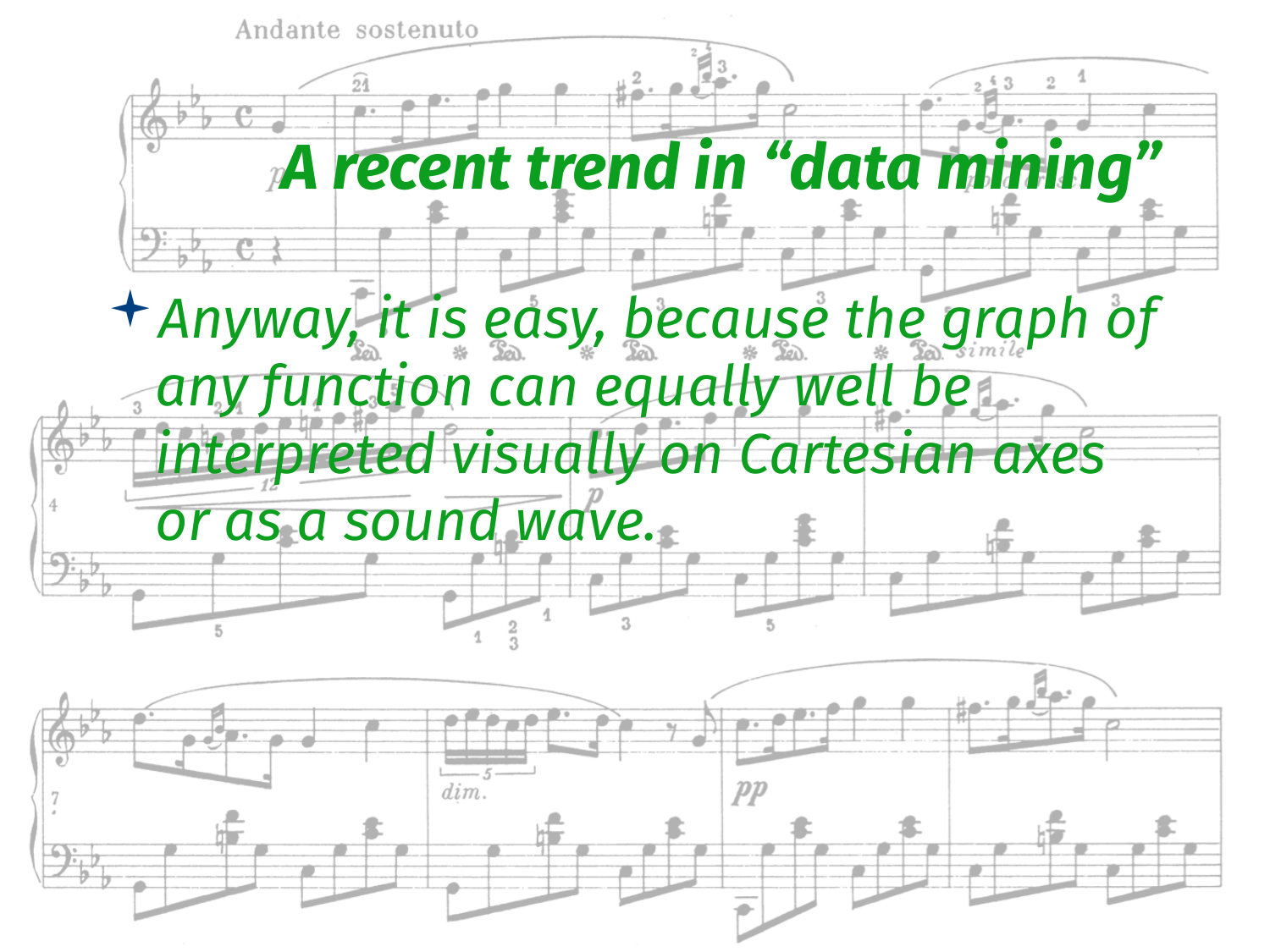

# A recent trend in “data mining”
Anyway, it is easy, because the graph of any function can equally well be interpreted visually on Cartesian axes or as a sound wave.